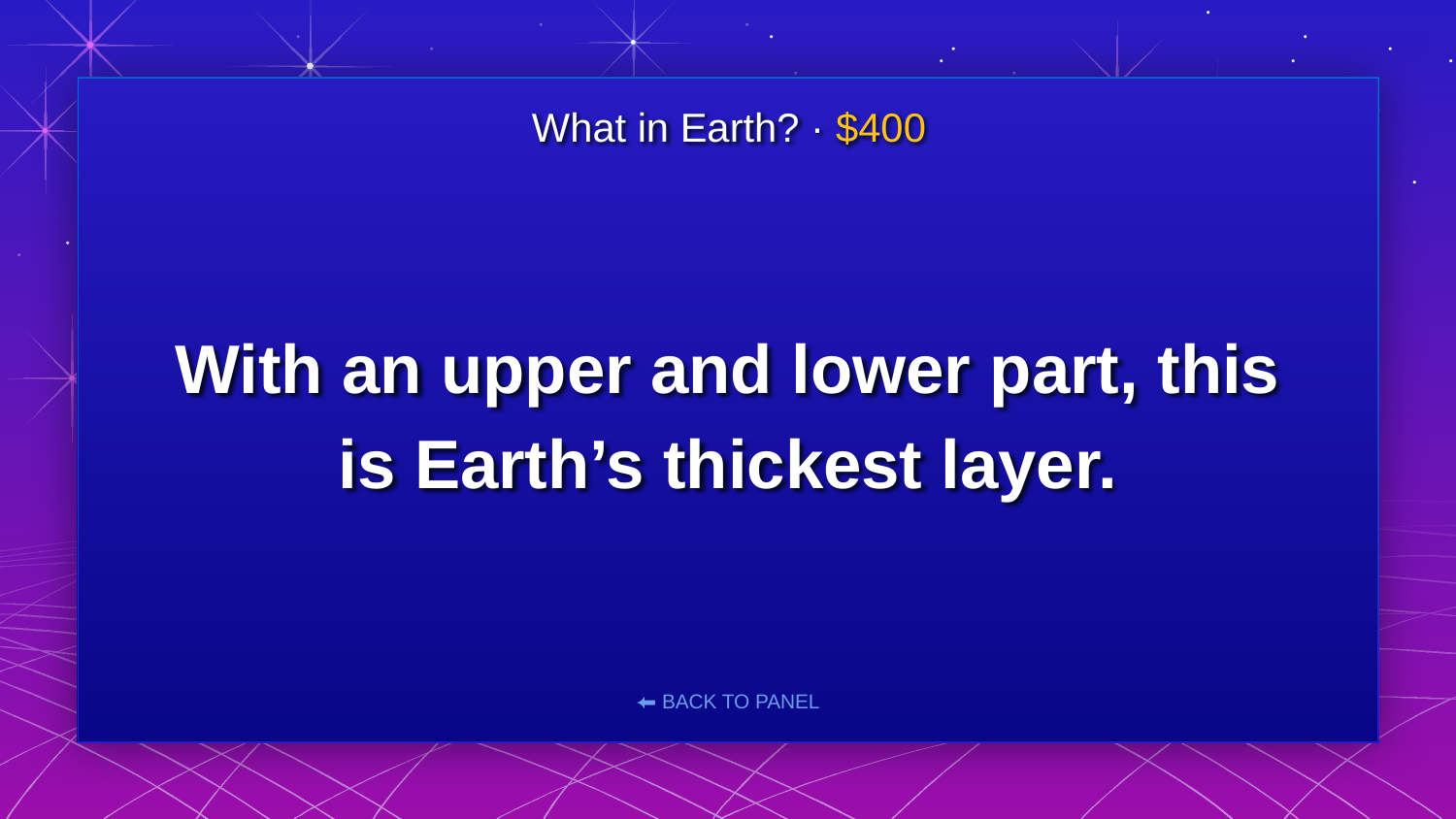

What in Earth? · $400
# With an upper and lower part, this is Earth’s thickest layer.